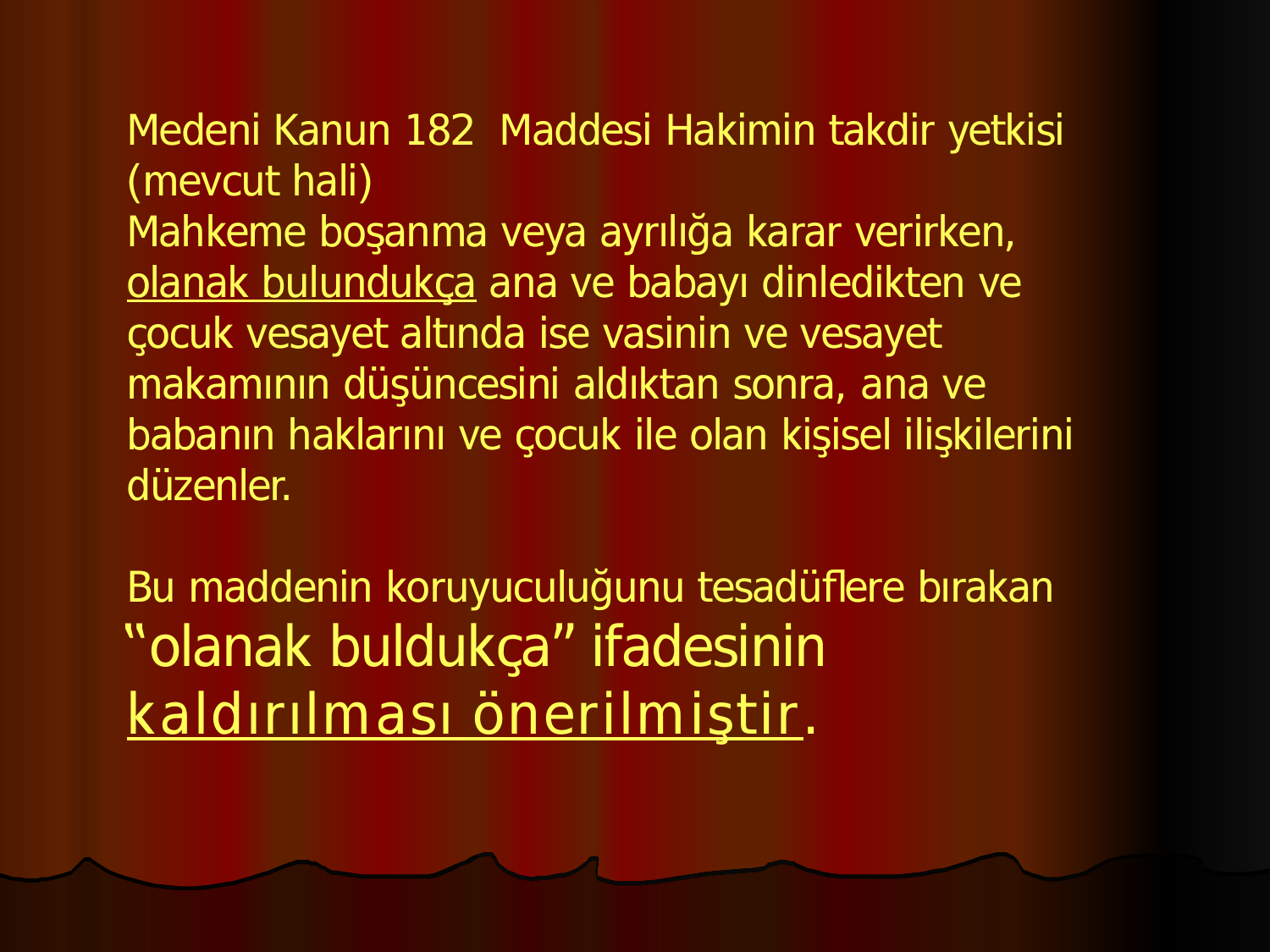

Medeni Kanun 182  Maddesi Hakimin takdir yetkisi  (mevcut hali)
Mahkeme boşanma veya ayrılığa karar verirken, olanak bulundukça ana ve babayı dinledikten ve çocuk vesayet altında ise vasinin ve vesayet makamının düşüncesini aldıktan sonra, ana ve babanın haklarını ve çocuk ile olan kişisel ilişkilerini düzenler.

Bu maddenin koruyuculuğunu tesadüflere bırakan “olanak buldukça” ifadesinin kaldırılması önerilmiştir.